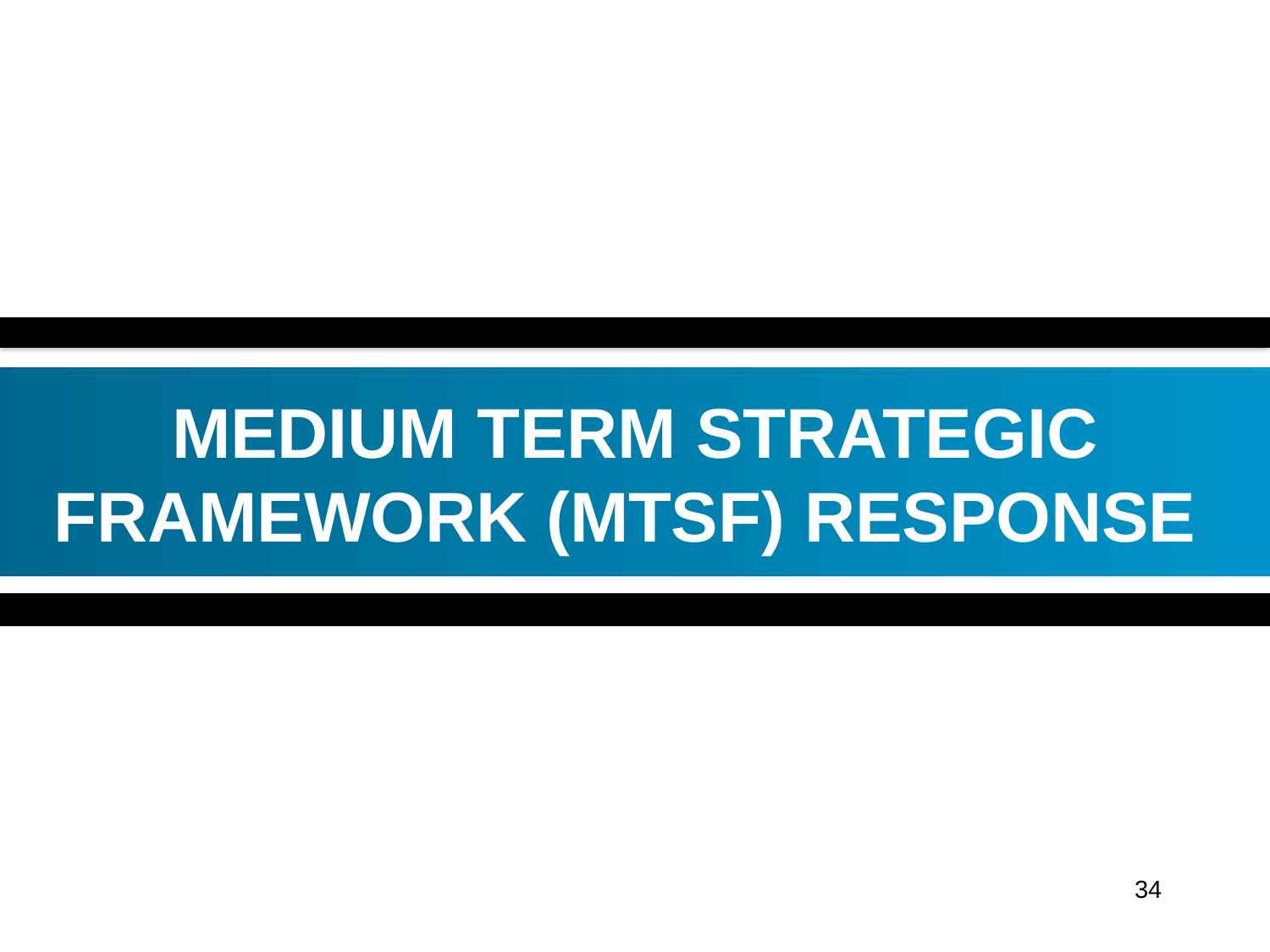

MEDIUM TERM STRATEGIC FRAMEWORK (MTSF) RESPONSE

34